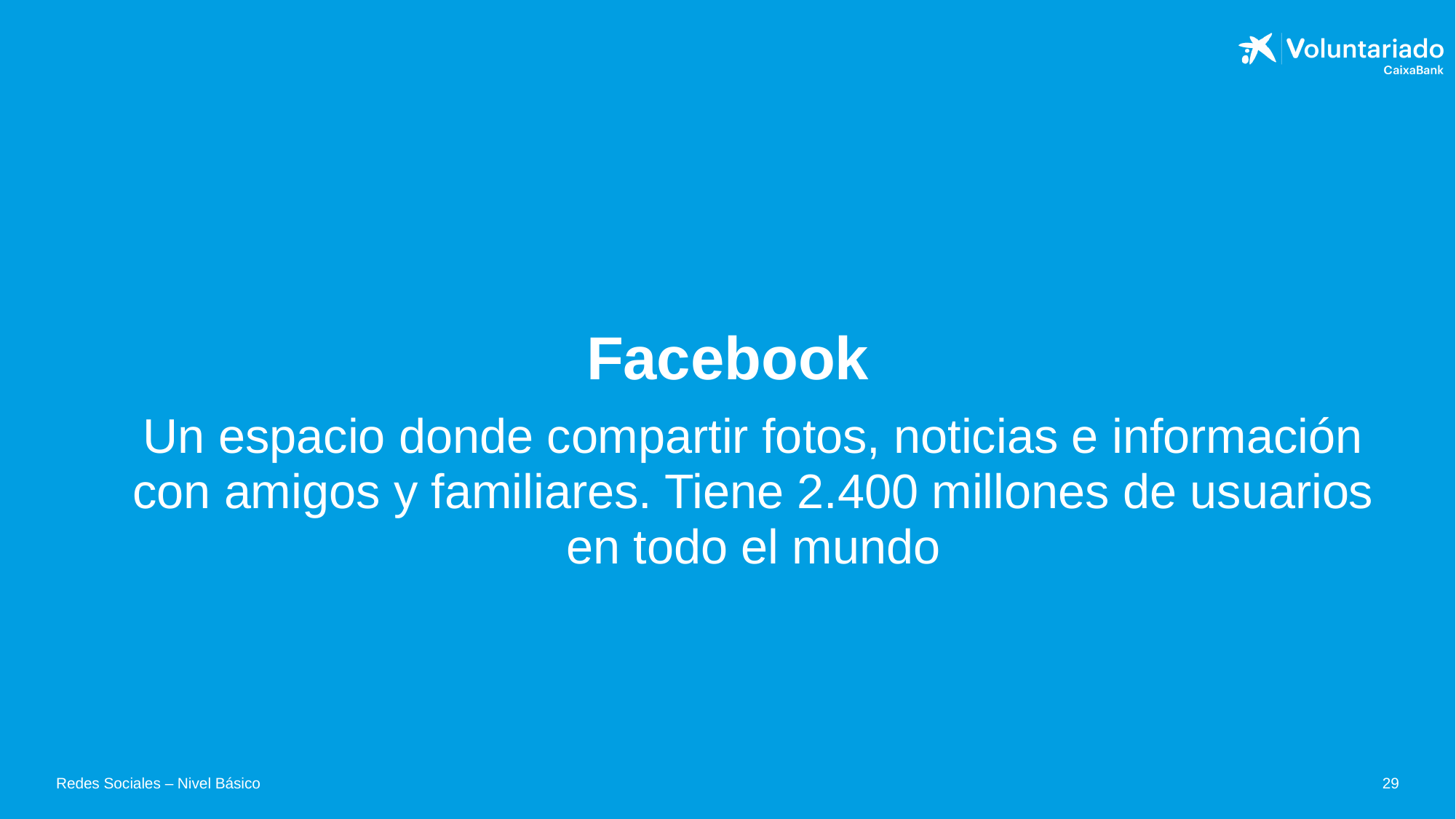

# Facebook
Un espacio donde compartir fotos, noticias e información con amigos y familiares. Tiene 2.400 millones de usuarios en todo el mundo